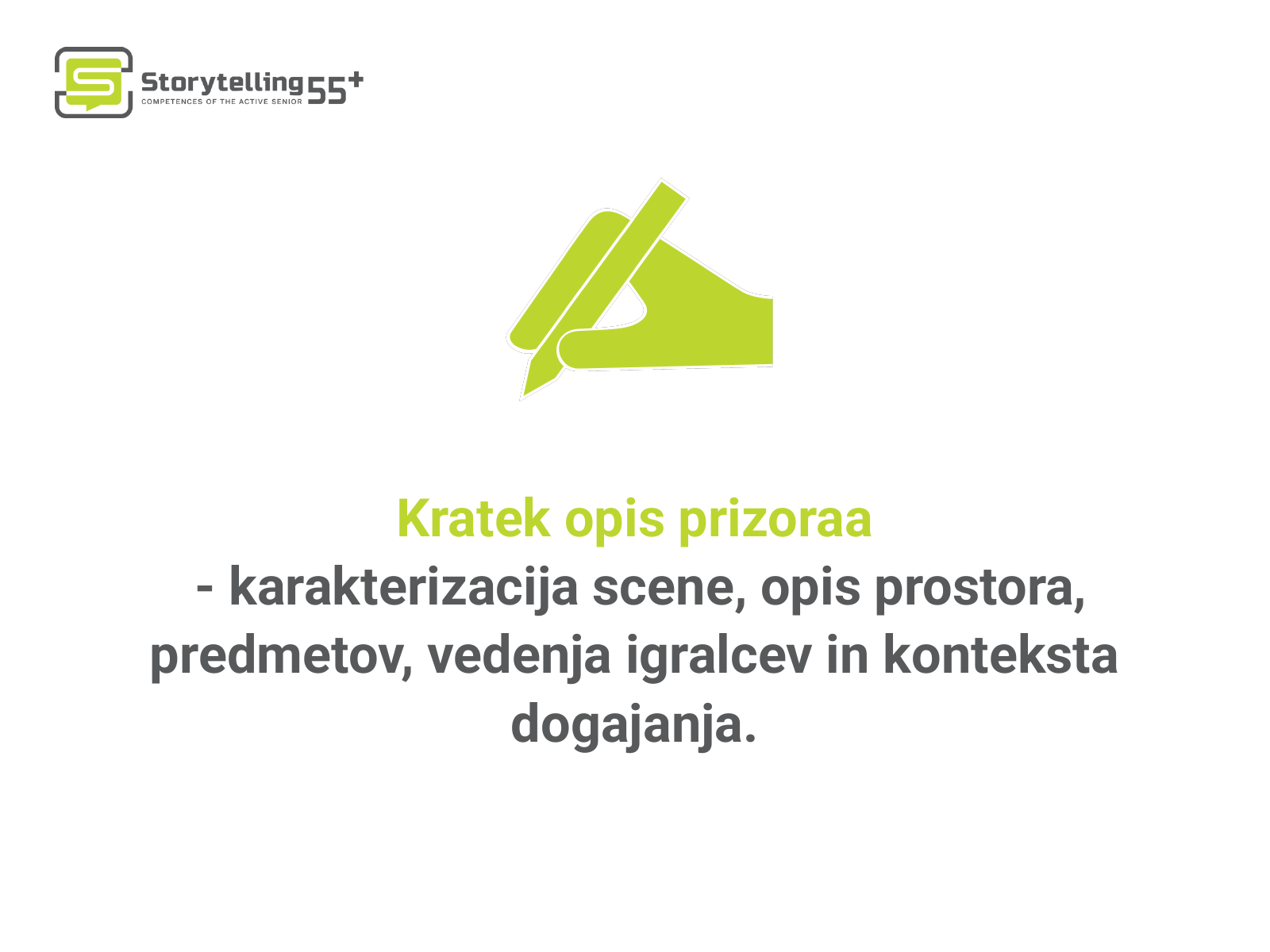

Kratek opis prizoraa
 - karakterizacija scene, opis prostora, predmetov, vedenja igralcev in konteksta dogajanja.